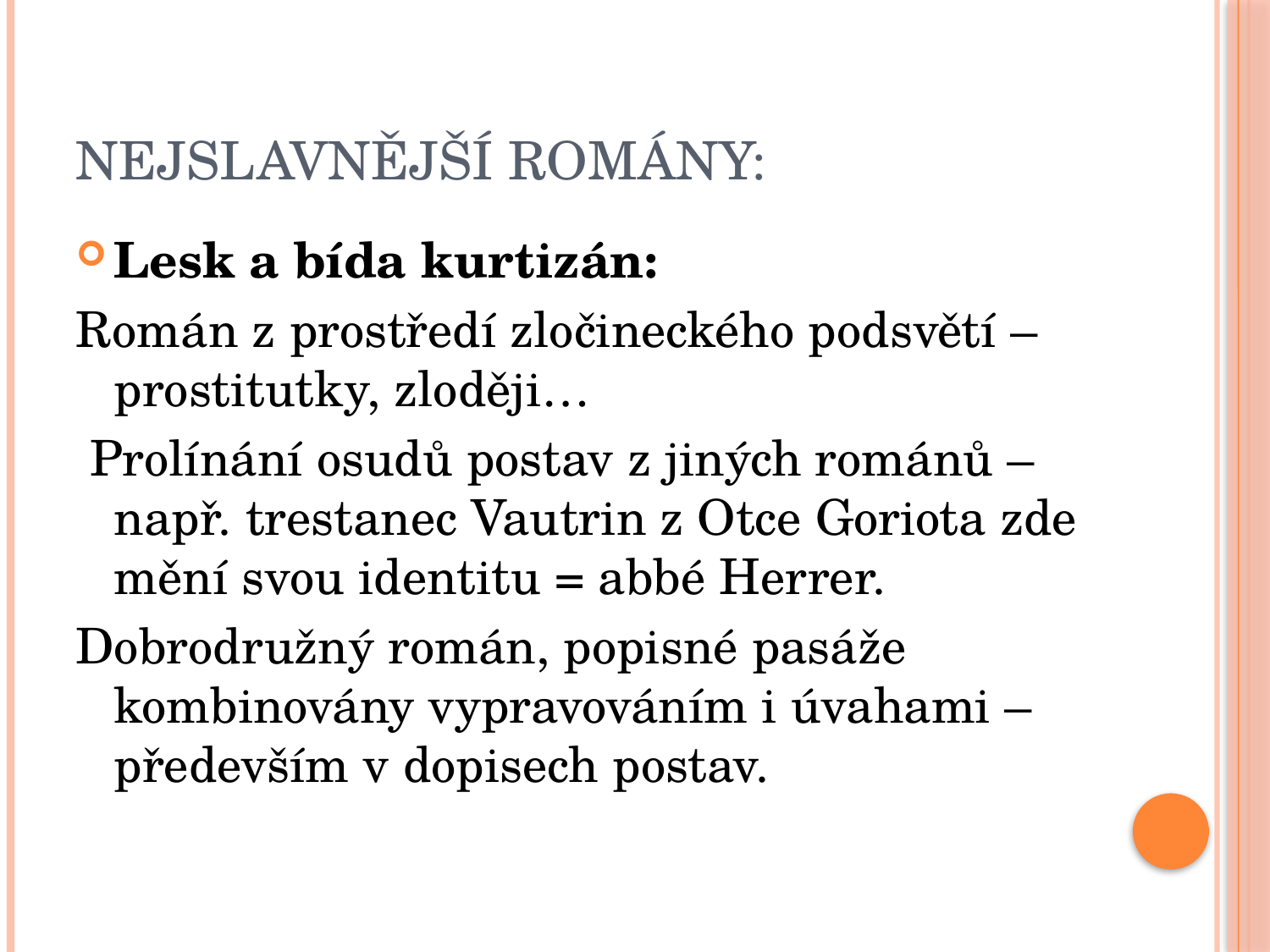

# Nejslavnější romány:
Lesk a bída kurtizán:
Román z prostředí zločineckého podsvětí – prostitutky, zloději…
 Prolínání osudů postav z jiných románů – např. trestanec Vautrin z Otce Goriota zde mění svou identitu = abbé Herrer.
Dobrodružný román, popisné pasáže kombinovány vypravováním i úvahami – především v dopisech postav.